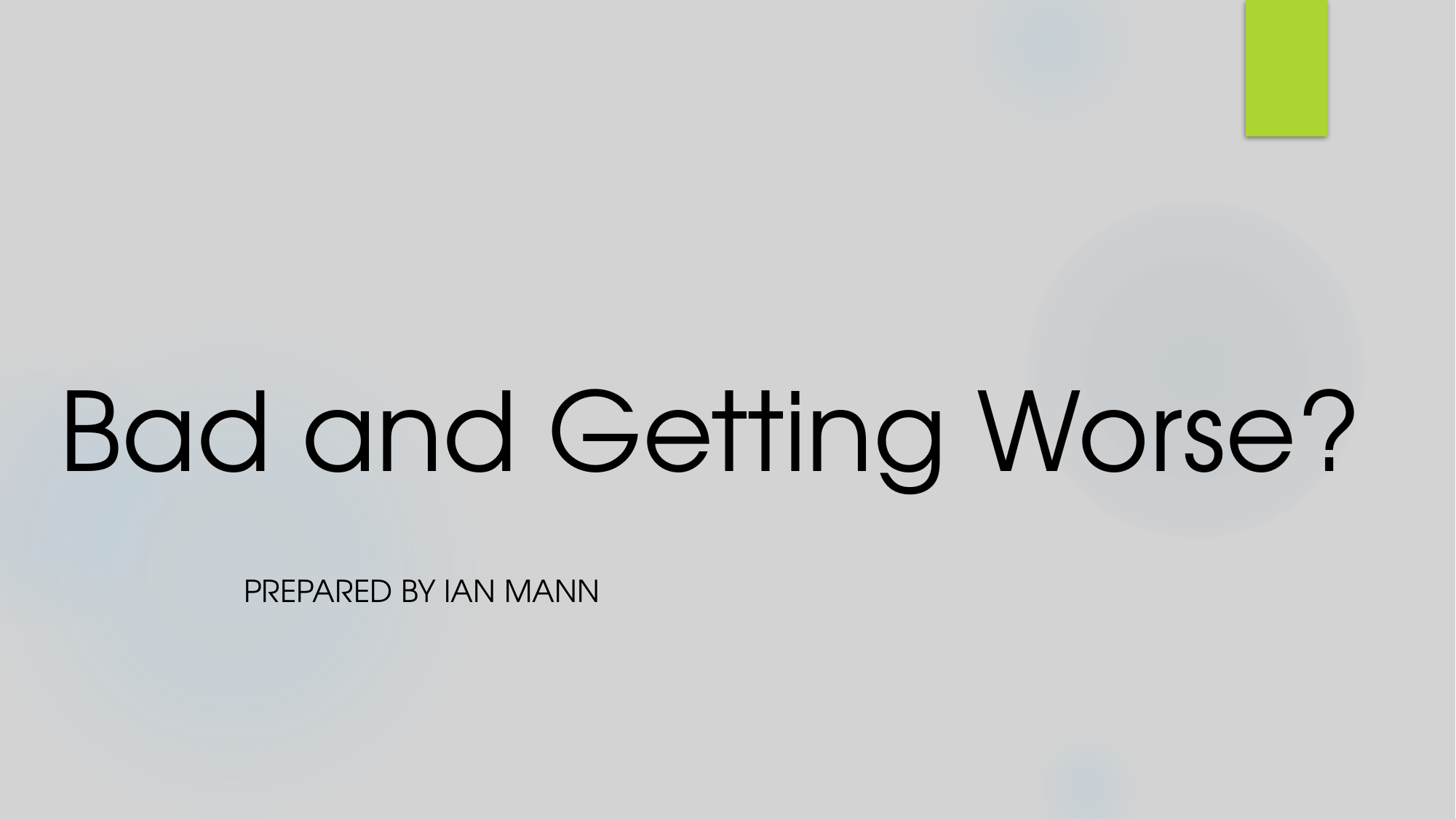

# Bad and Getting Worse?
Prepared By ian mann